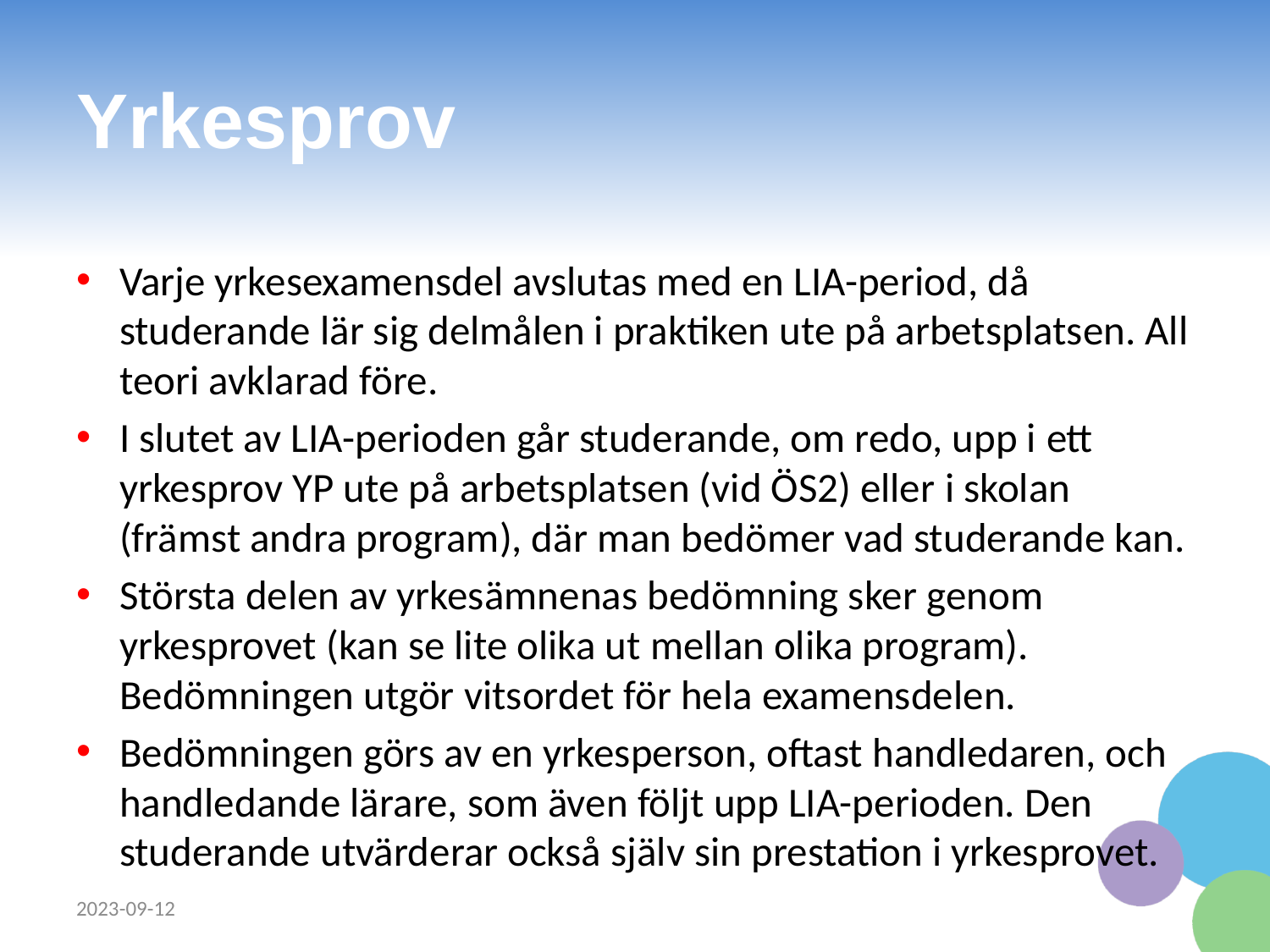

# Yrkesprov
Varje yrkesexamensdel avslutas med en LIA-period, då studerande lär sig delmålen i praktiken ute på arbetsplatsen. All teori avklarad före.
I slutet av LIA-perioden går studerande, om redo, upp i ett yrkesprov YP ute på arbetsplatsen (vid ÖS2) eller i skolan (främst andra program), där man bedömer vad studerande kan.
Största delen av yrkesämnenas bedömning sker genom yrkesprovet (kan se lite olika ut mellan olika program). Bedömningen utgör vitsordet för hela examensdelen.
Bedömningen görs av en yrkesperson, oftast handledaren, och handledande lärare, som även följt upp LIA-perioden. Den studerande utvärderar också själv sin prestation i yrkesprovet.

2023-09-12